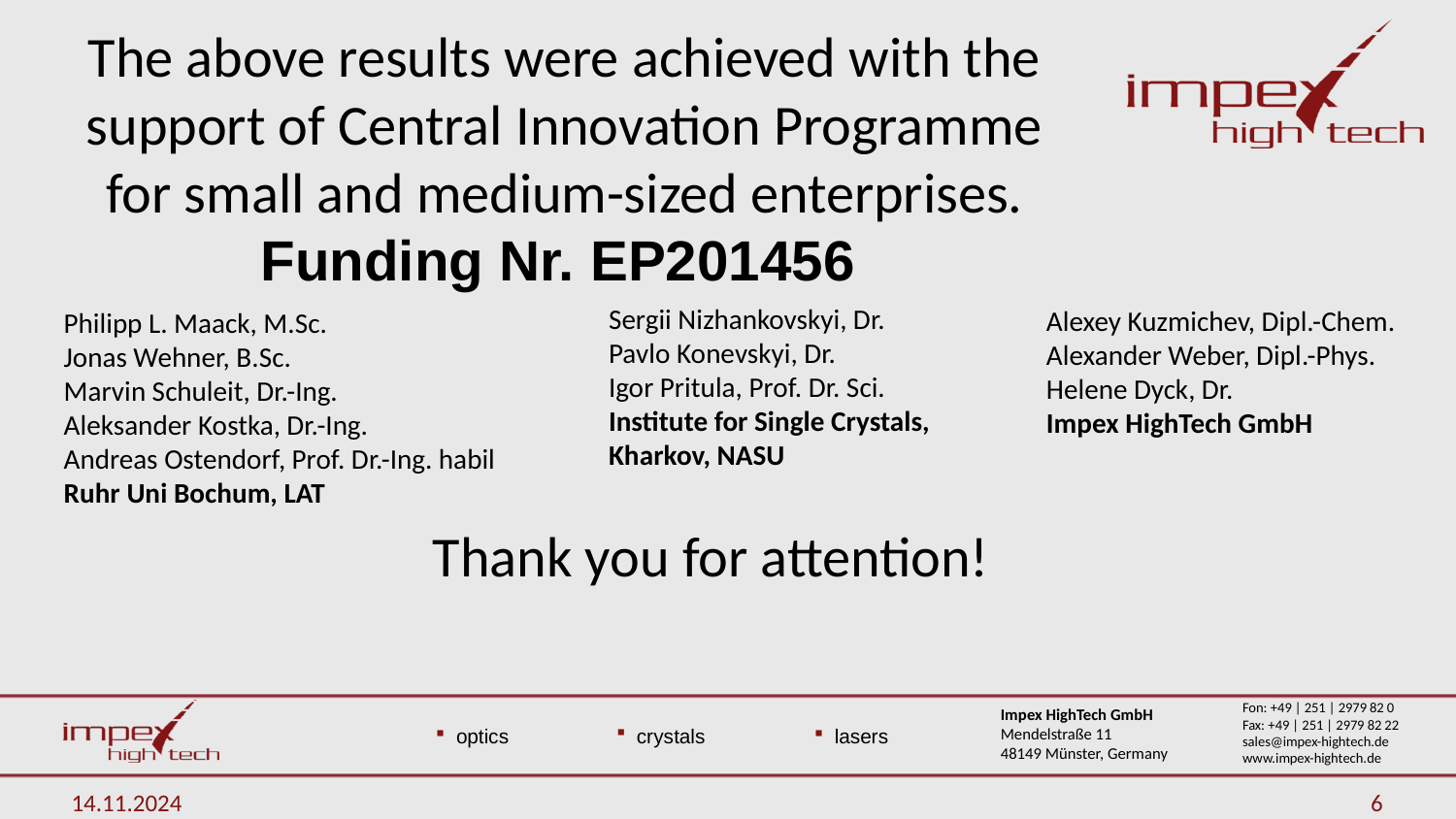

The above results were achieved with the support of Central Innovation Programme for small and medium-sized enterprises. Funding Nr. EP201456

Sergii Nizhankovskyi, Dr.
Pavlo Konevskyi, Dr.
Igor Pritula, Prof. Dr. Sci.
Institute for Single Crystals,
Kharkov, NASU

Alexey Kuzmichev, Dipl.-Chem.
Alexander Weber, Dipl.-Phys.
Helene Dyck, Dr.
Impex HighTech GmbH

Philipp L. Maack, M.Sc.
Jonas Wehner, B.Sc.
Marvin Schuleit, Dr.-Ing.
Aleksander Kostka, Dr.-Ing.
Andreas Ostendorf, Prof. Dr.-Ing. habil
Ruhr Uni Bochum, LAT
Thank you for attention!
14.11.2024

6